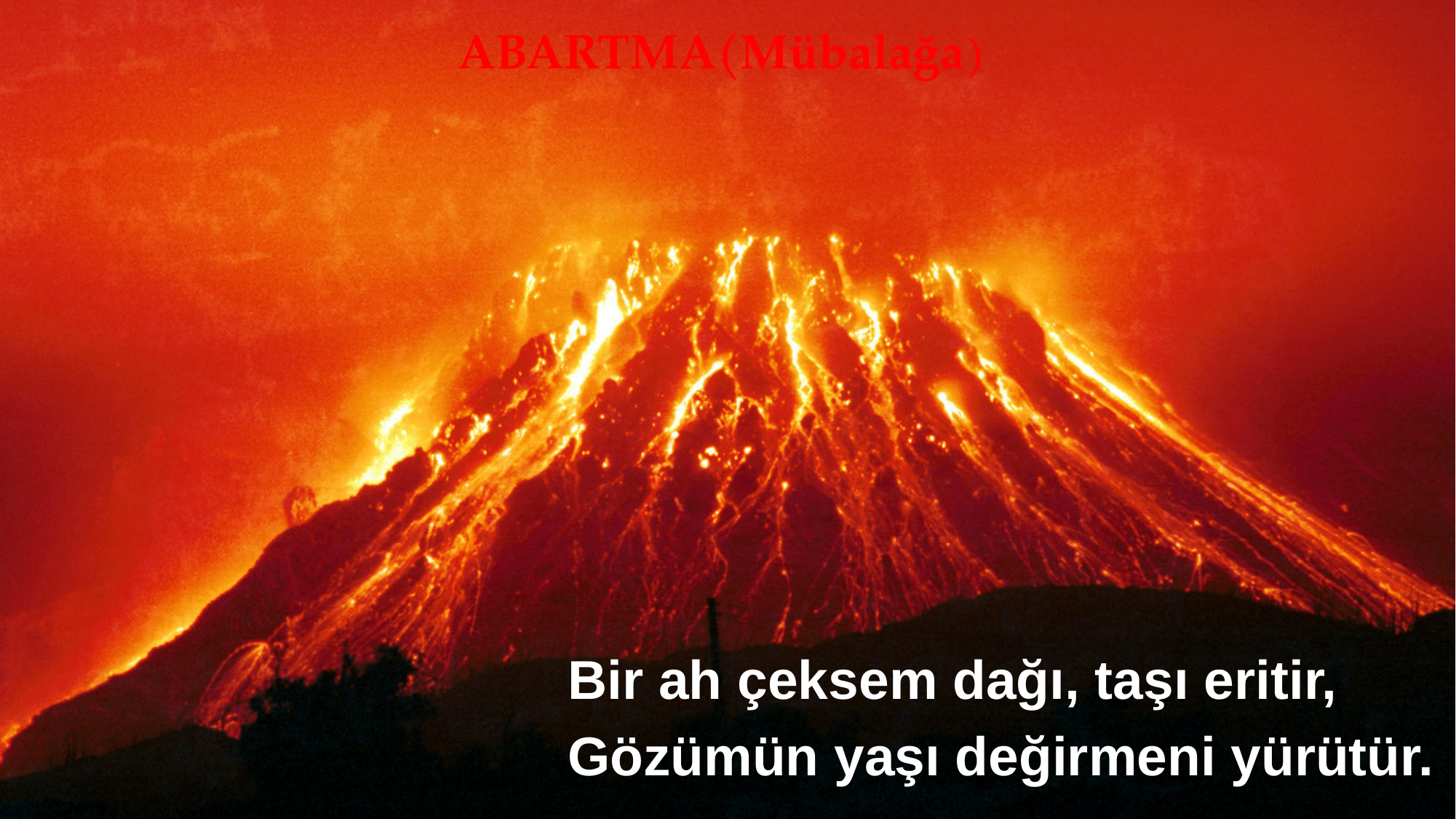

ABARTMA(Mübalağa)
Bir ah çeksem dağı, taşı eritir,
Gözümün yaşı değirmeni yürütür.